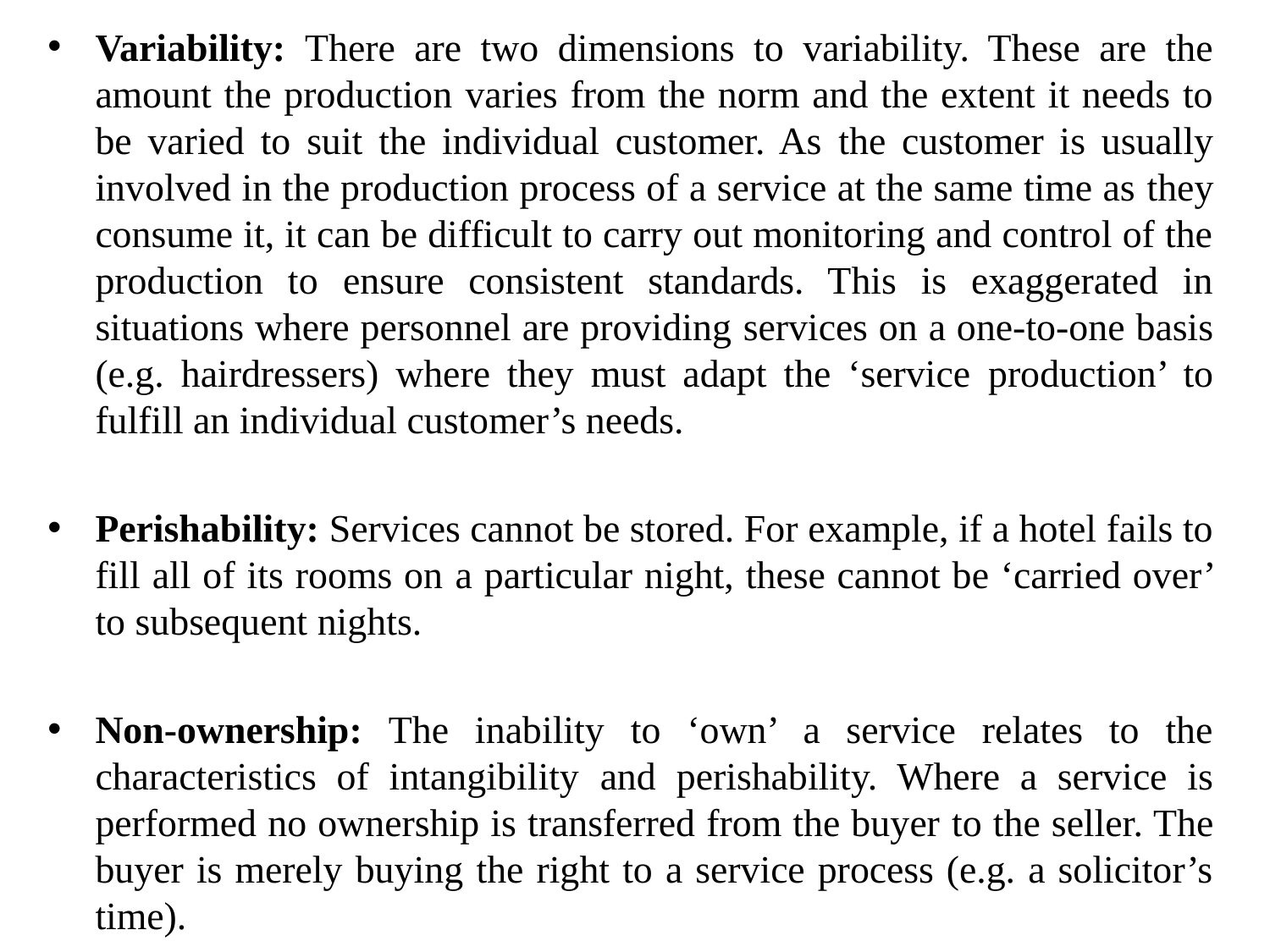

Variability: There are two dimensions to variability. These are the amount the production varies from the norm and the extent it needs to be varied to suit the individual customer. As the customer is usually involved in the production process of a service at the same time as they consume it, it can be difficult to carry out monitoring and control of the production to ensure consistent standards. This is exaggerated in situations where personnel are providing services on a one-to-one basis (e.g. hairdressers) where they must adapt the ‘service production’ to fulfill an individual customer’s needs.

Perishability: Services cannot be stored. For example, if a hotel fails to fill all of its rooms on a particular night, these cannot be ‘carried over’ to subsequent nights.

Non-ownership: The inability to ‘own’ a service relates to the characteristics of intangibility and perishability. Where a service is performed no ownership is transferred from the buyer to the seller. The buyer is merely buying the right to a service process (e.g. a solicitor’s time).